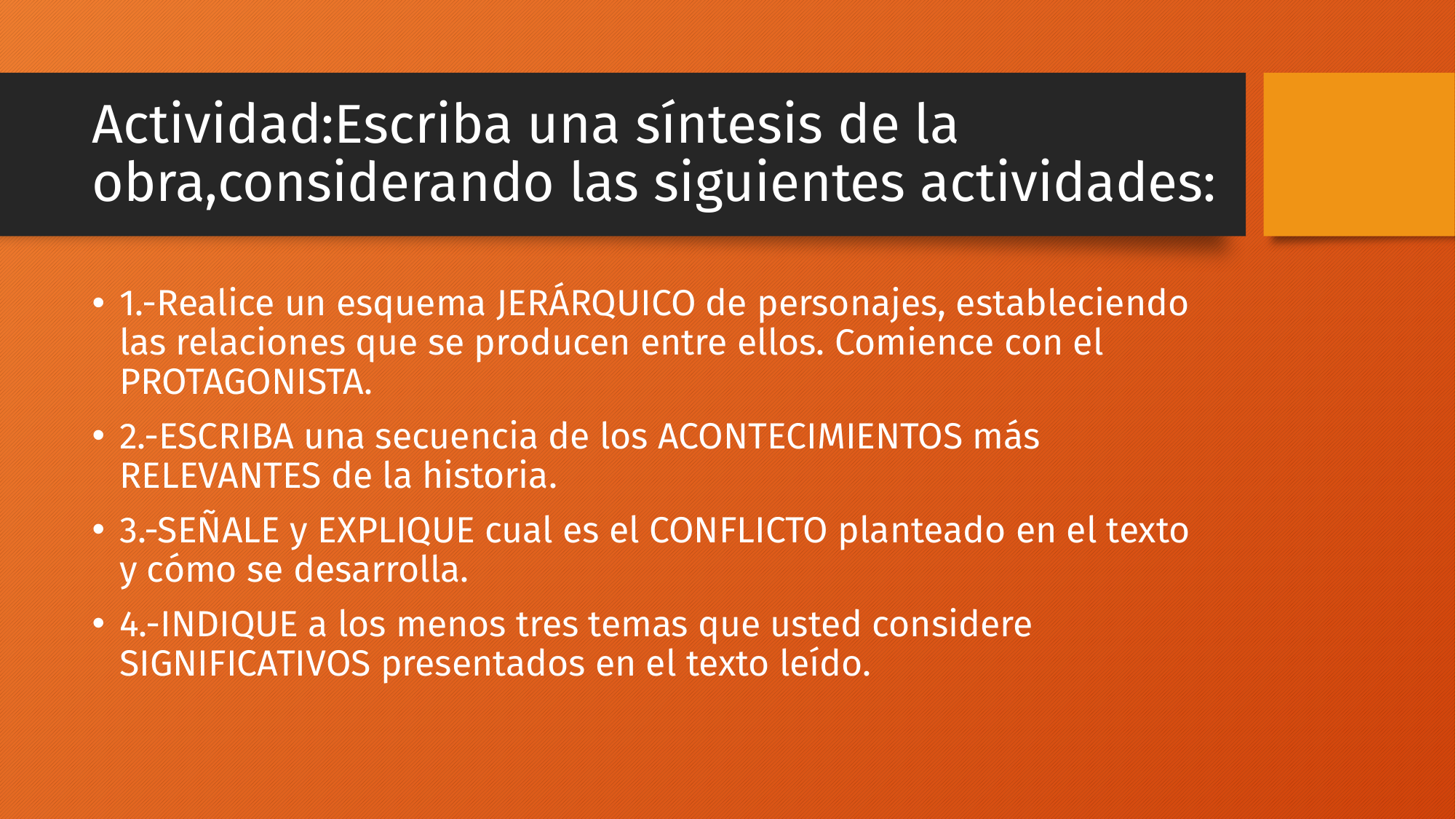

# Actividad:Escriba una síntesis de la obra,considerando las siguientes actividades:
1.-Realice un esquema JERÁRQUICO de personajes, estableciendo las relaciones que se producen entre ellos. Comience con el PROTAGONISTA.
2.-ESCRIBA una secuencia de los ACONTECIMIENTOS más RELEVANTES de la historia.
3.-SEÑALE y EXPLIQUE cual es el CONFLICTO planteado en el texto y cómo se desarrolla.
4.-INDIQUE a los menos tres temas que usted considere SIGNIFICATIVOS presentados en el texto leído.